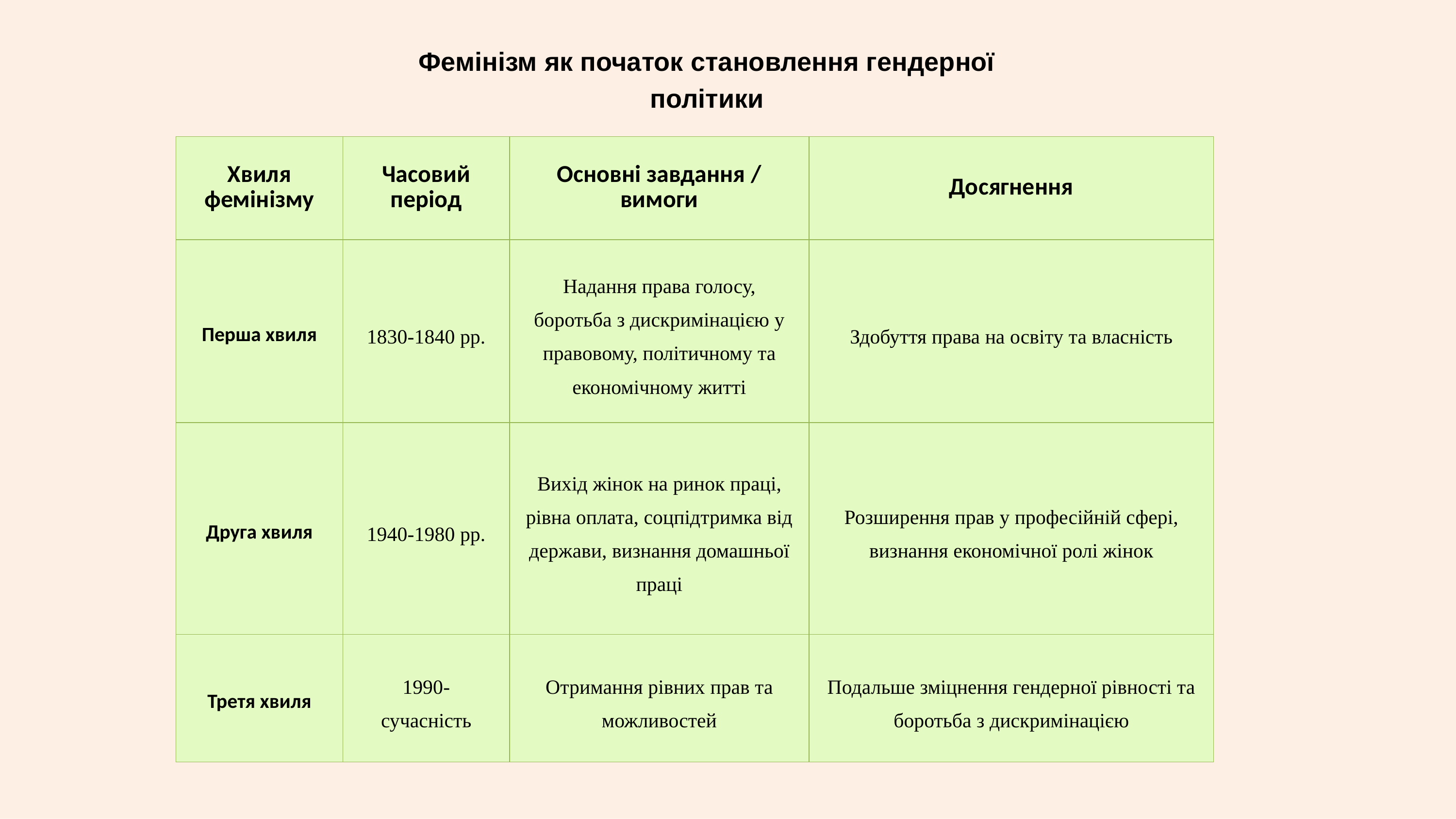

Фемінізм як початок становлення гендерної політики
| Хвиля фемінізму | Часовий період | Основні завдання / вимоги | Досягнення |
| --- | --- | --- | --- |
| Перша хвиля | 1830-1840 рр. | Надання права голосу, боротьба з дискримінацією у правовому, політичному та економічному житті | Здобуття права на освіту та власність |
| Друга хвиля | 1940-1980 рр. | Вихід жінок на ринок праці, рівна оплата, соцпідтримка від держави, визнання домашньої праці | Розширення прав у професійній сфері, визнання економічної ролі жінок |
| Третя хвиля | 1990-сучасність | Отримання рівних прав та можливостей | Подальше зміцнення гендерної рівності та боротьба з дискримінацією |